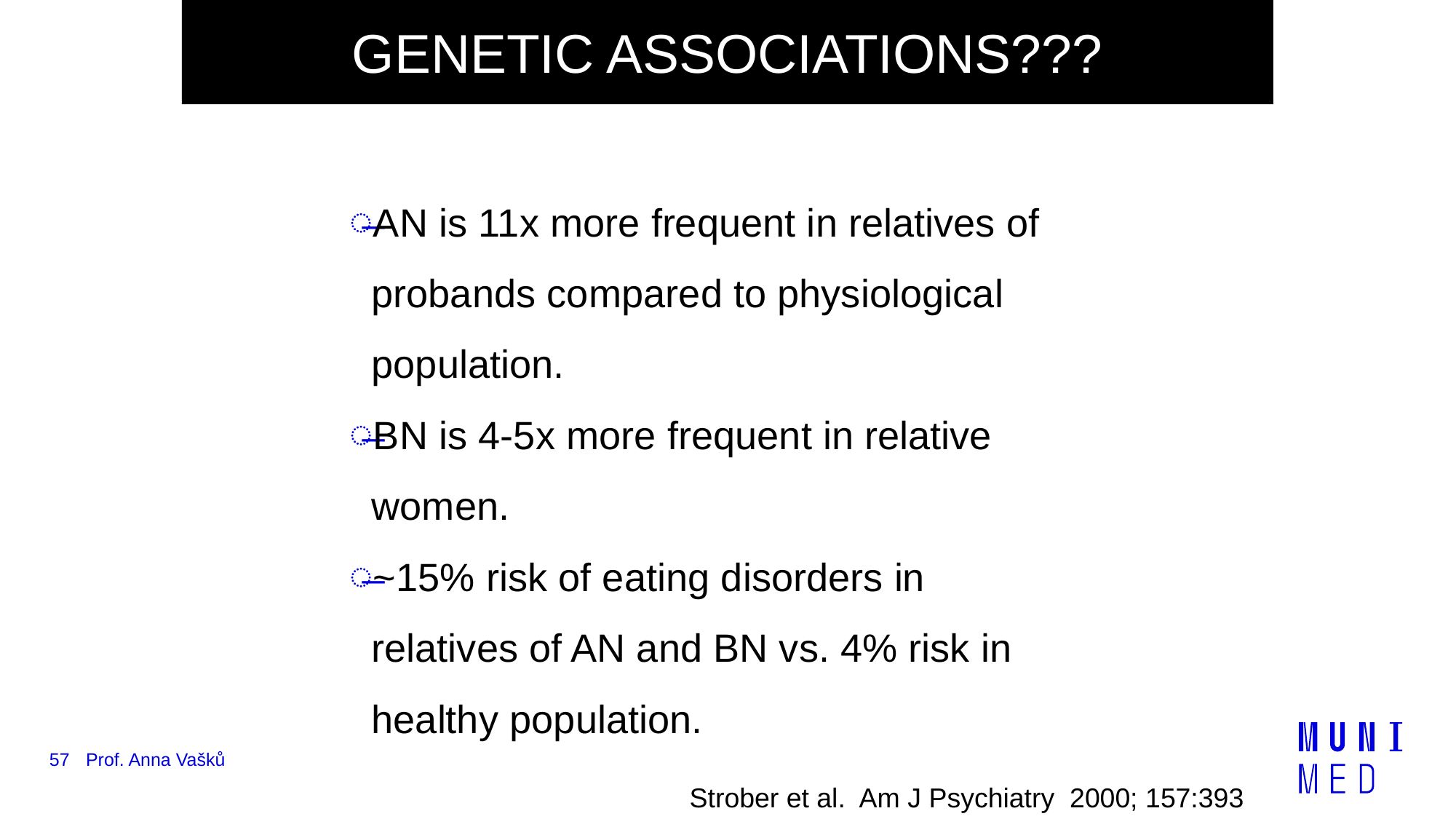

GENETIC ASSOCIATIONS???
AN is 11x more frequent in relatives of probands compared to physiological population.
BN is 4-5x more frequent in relative women.
~15% risk of eating disorders in relatives of AN and BN vs. 4% risk in healthy population.
57
Prof. Anna Vašků
Strober et al.  Am J Psychiatry  2000; 157:393